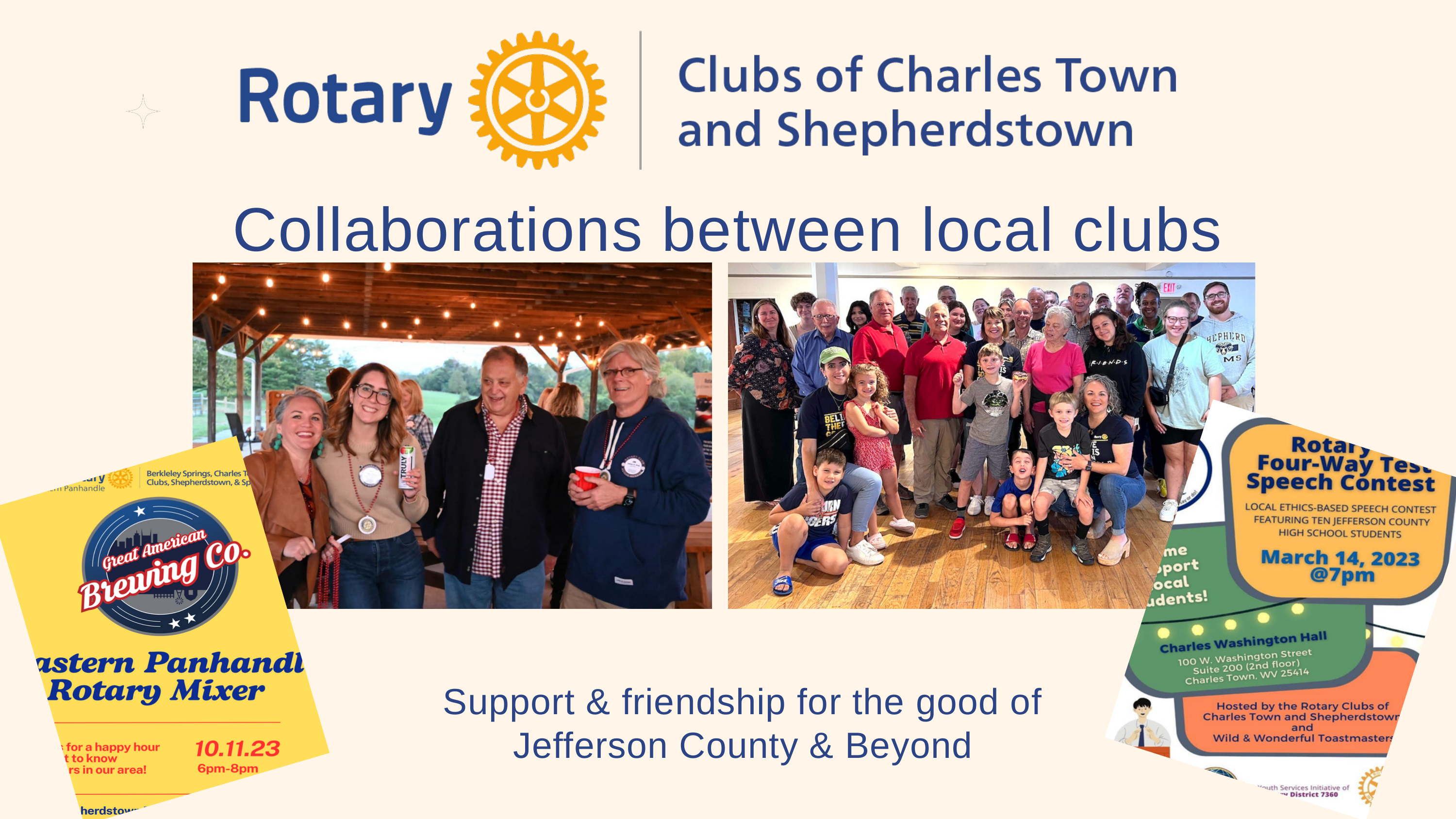

Collaborations between local clubs

Support & friendship for the good of Jefferson County & Beyond